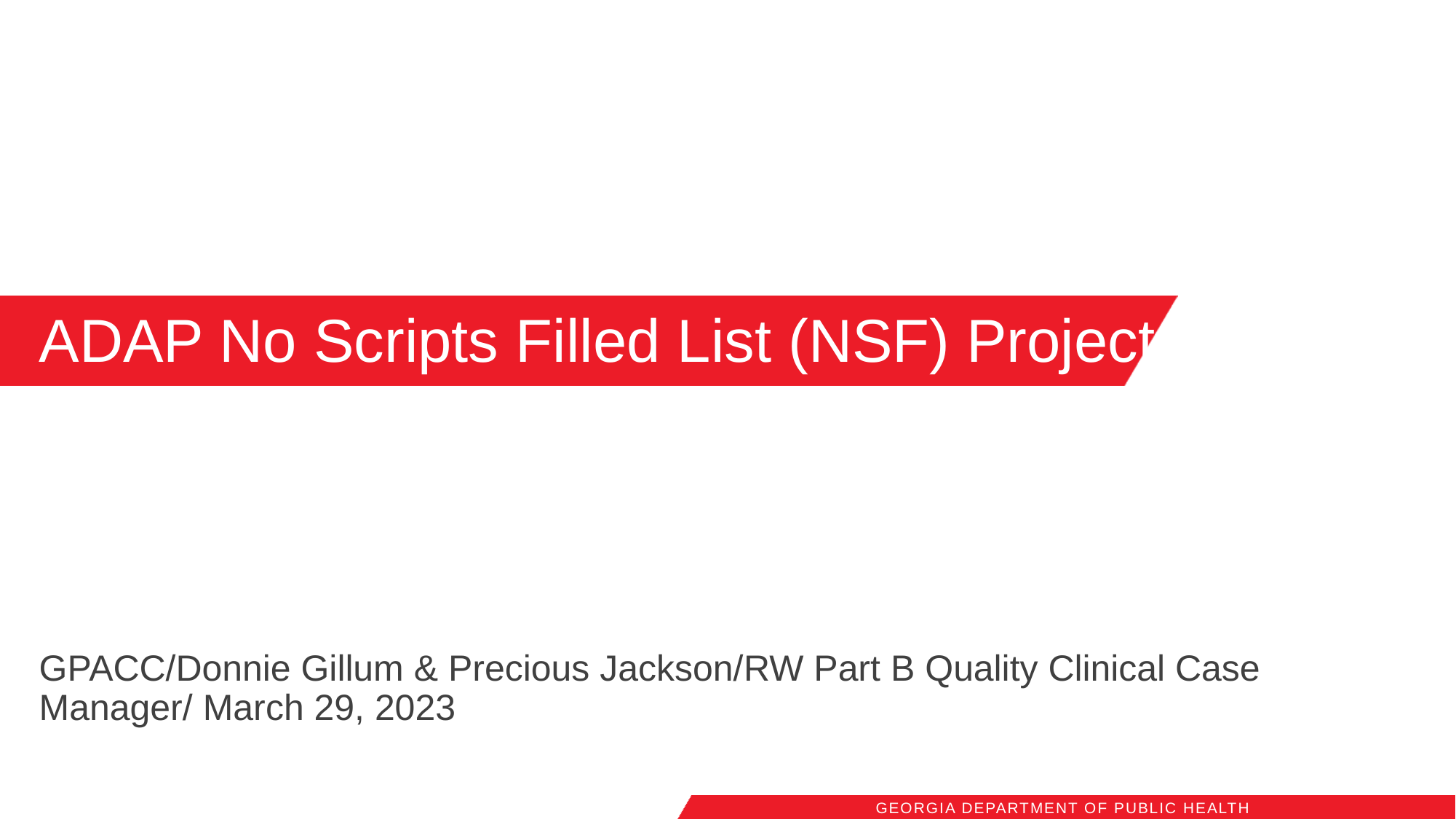

ADAP No Scripts Filled List (NSF) Project
GPACC/Donnie Gillum & Precious Jackson/RW Part B Quality Clinical Case Manager/ March 29, 2023